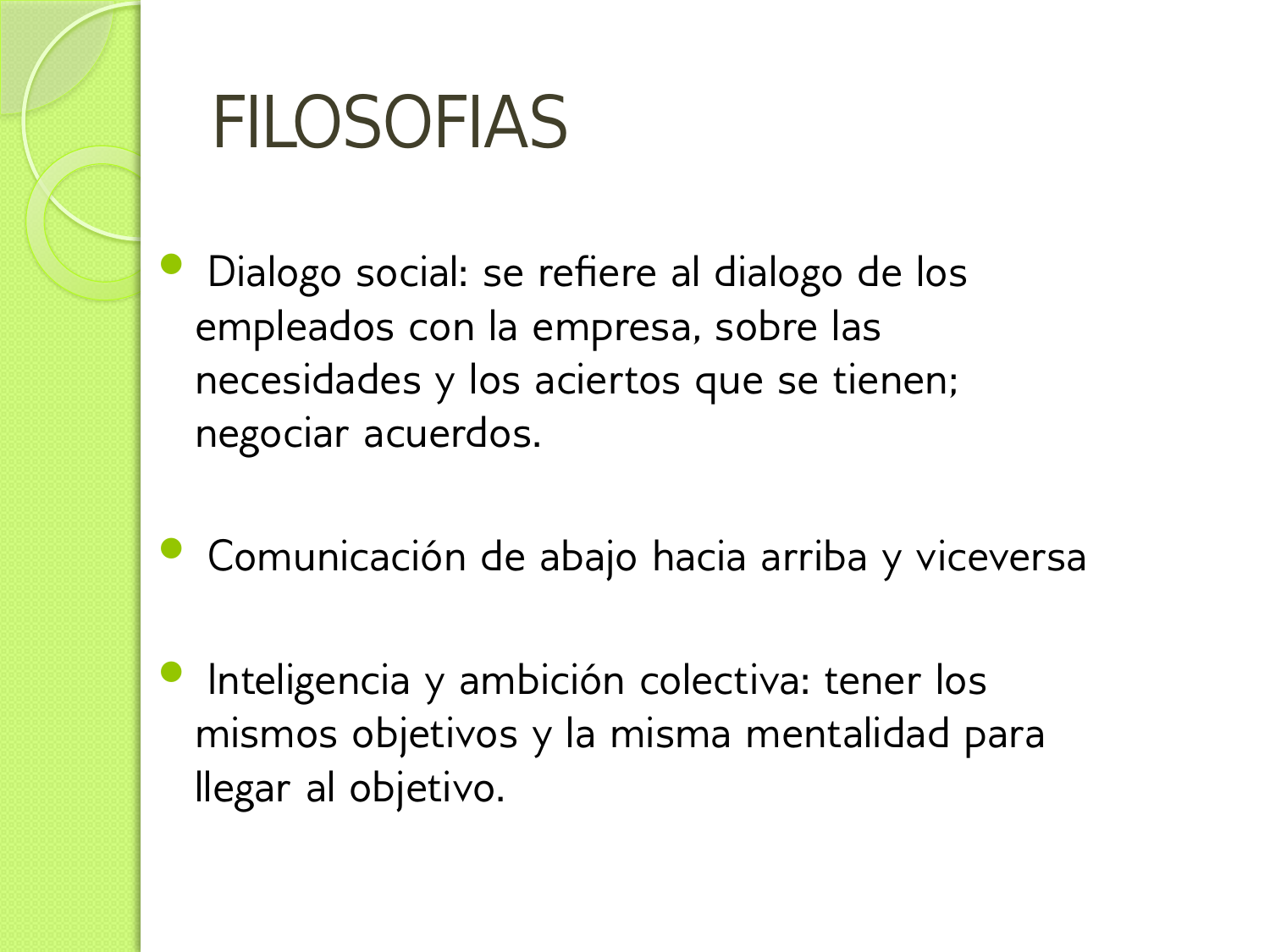

# FILOSOFIAS
 Dialogo social: se refiere al dialogo de los empleados con la empresa, sobre las necesidades y los aciertos que se tienen; negociar acuerdos.

 Comunicación de abajo hacia arriba y viceversa

 Inteligencia y ambición colectiva: tener los mismos objetivos y la misma mentalidad para llegar al objetivo.